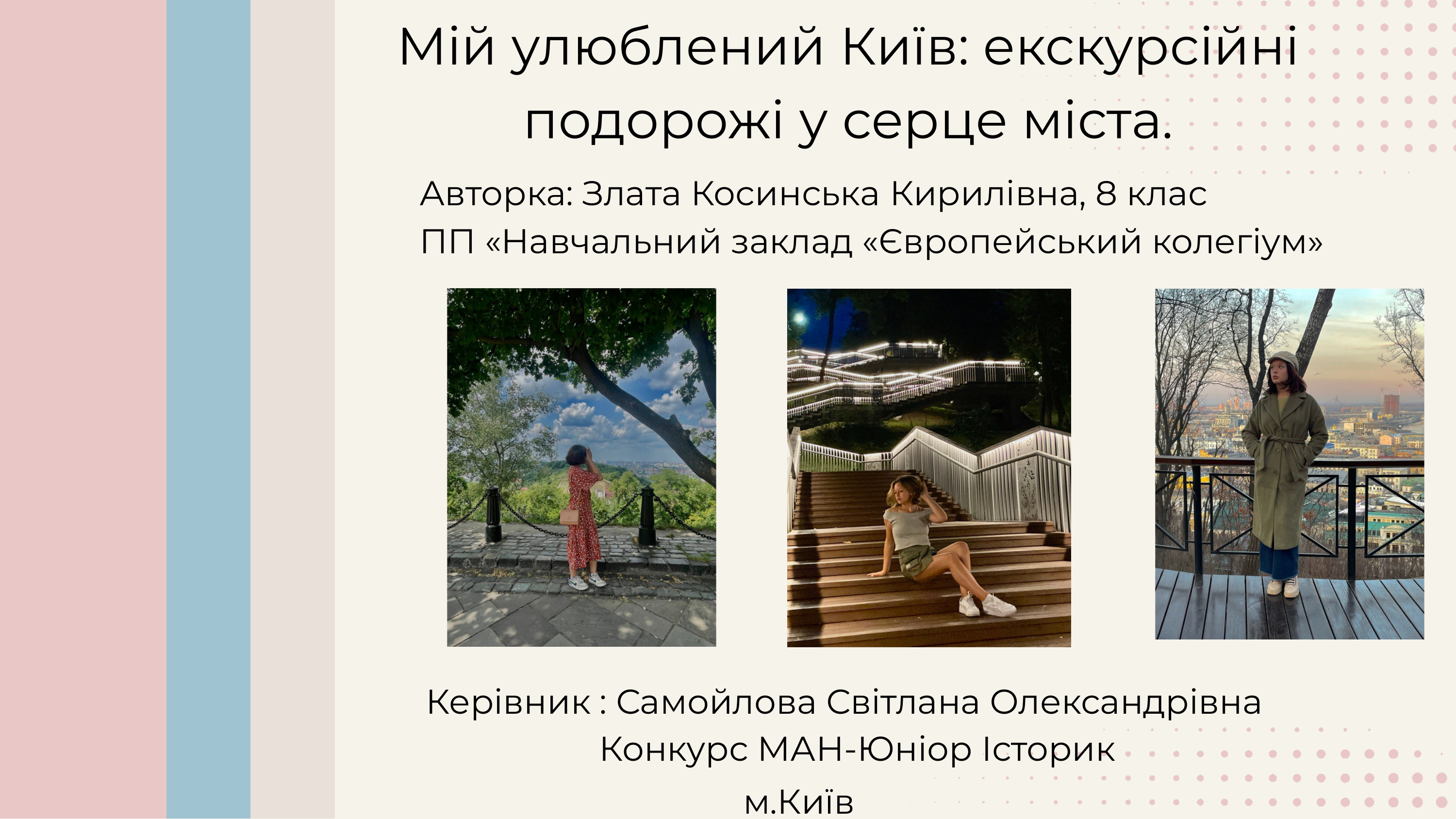

Мій улюблений Київ: екскурсійні подорожі у серце міста.
Авторка: Злата Косинська Кирилівна, 8 клас
ПП «Навчальний заклад «Європейський колегіум»

Керівник : Самойлова Світлана Олександрівна
Конкурс МАН-Юніор Історик

м.Київ